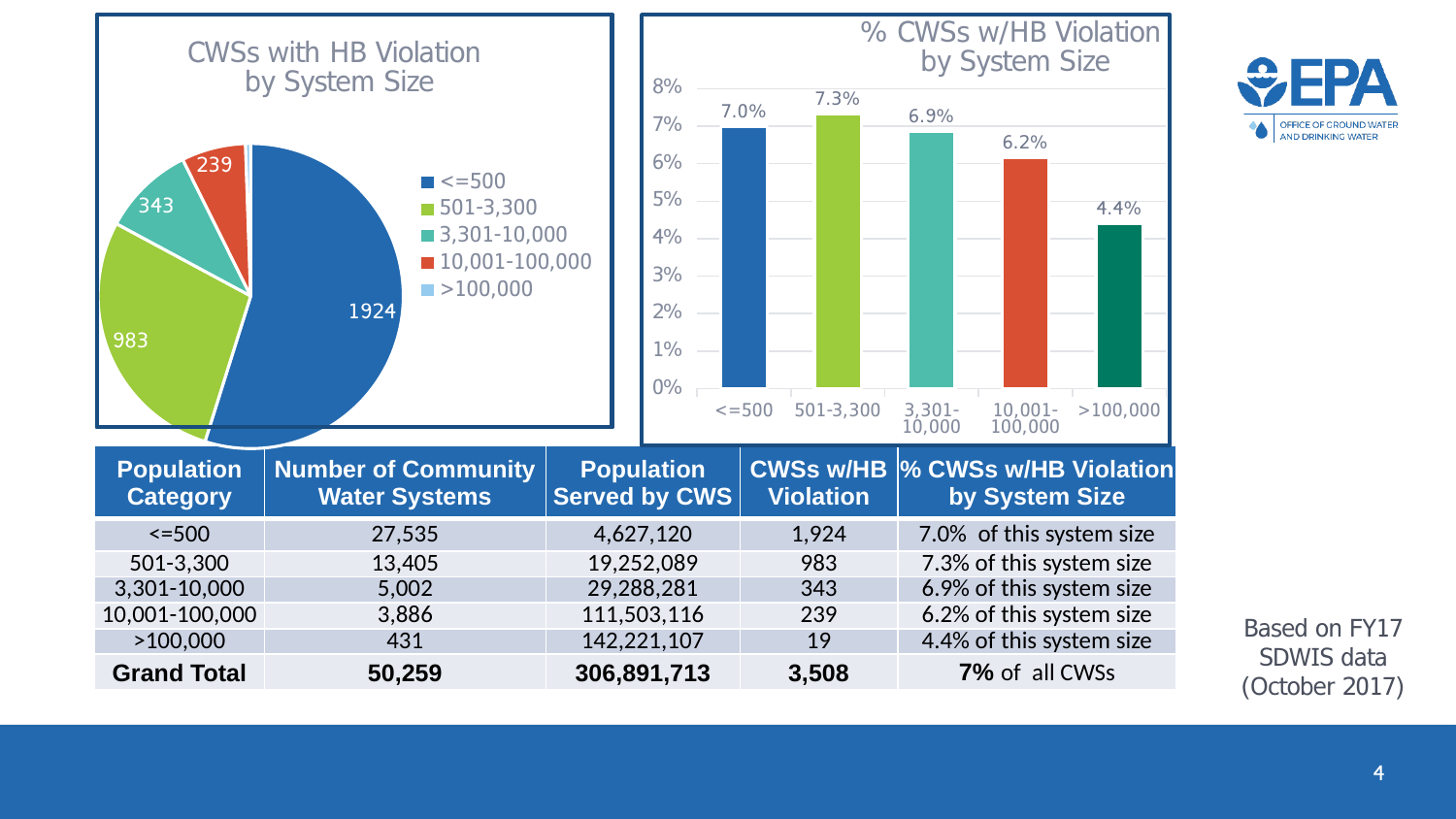

### Chart: % CWSs w/HB Violation
by System Size

| Category | % Systems w/HB Violation by System Size |
|---|---|
| <=500 | 0.06987470492100963 |
| 501-3,300 | 0.07333084669899291 |
| 3,301-10,000 | 0.06857257097161136 |
| 10,001-100,000 | 0.06150283067421513 |
| >100,000 | 0.04408352668213457 |

### Chart: CWSs with HB Violation
by System Size

| Category | Systems with HB Violation |
|---|---|
| <=500 | 1924.0 |
| 501-3,300 | 983.0 |
| 3,301-10,000 | 343.0 |
| 10,001-100,000 | 239.0 |
| >100,000 | 19.0 |

| Population Category | Number of Community Water Systems | Population Served by CWS | CWSs w/HB Violation | % CWSs w/HB Violation by System Size |
| --- | --- | --- | --- | --- |
| <=500 | 27,535 | 4,627,120 | 1,924 | 7.0% of this system size |
| 501-3,300 | 13,405 | 19,252,089 | 983 | 7.3% of this system size |
| 3,301-10,000 | 5,002 | 29,288,281 | 343 | 6.9% of this system size |
| 10,001-100,000 | 3,886 | 111,503,116 | 239 | 6.2% of this system size |
| >100,000 | 431 | 142,221,107 | 19 | 4.4% of this system size |
| Grand Total | 50,259 | 306,891,713 | 3,508 | 7% of all CWSs |
Based on FY17 SDWIS data (October 2017)
4